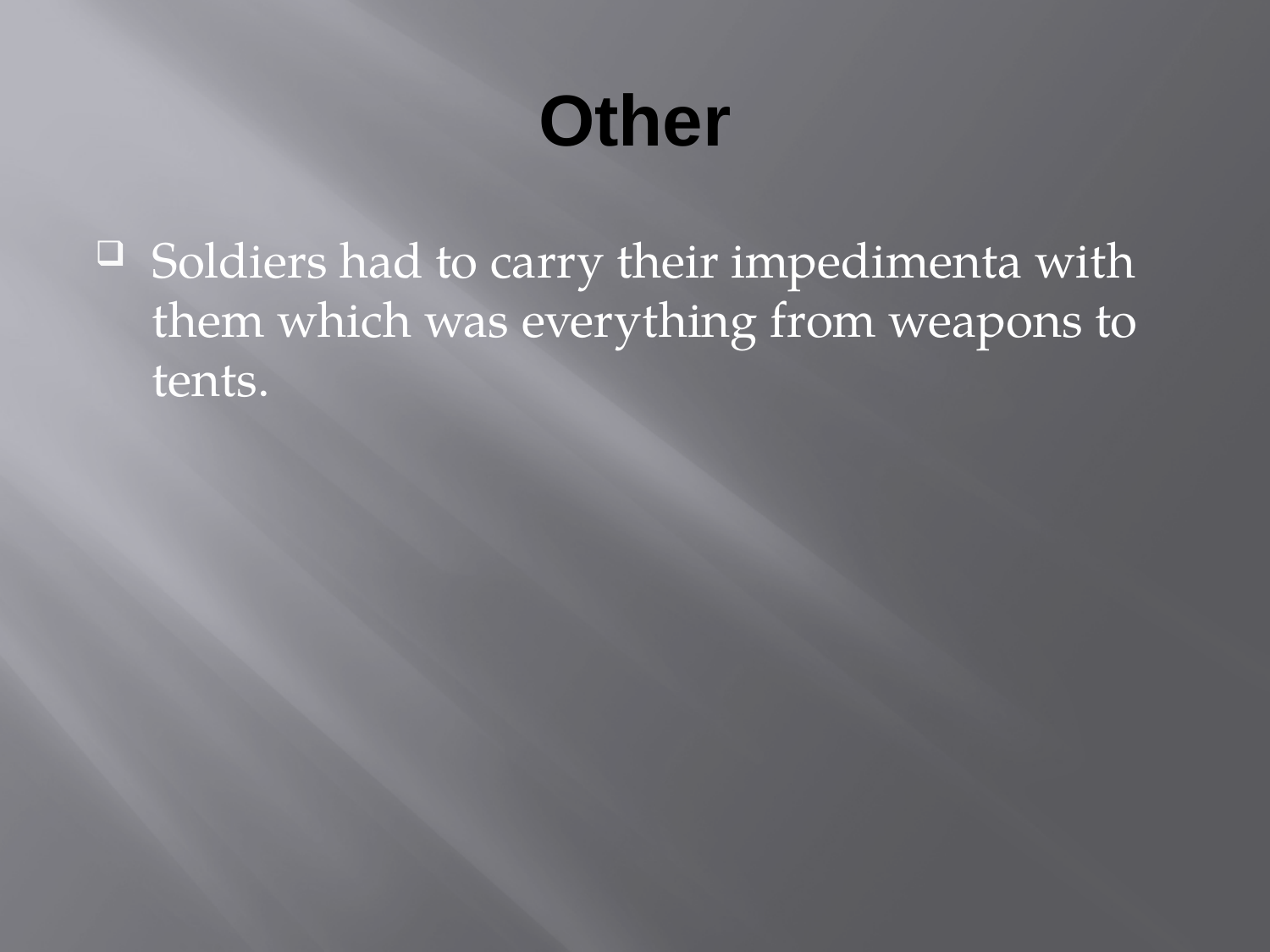

# Other
Soldiers had to carry their impedimenta with them which was everything from weapons to tents.